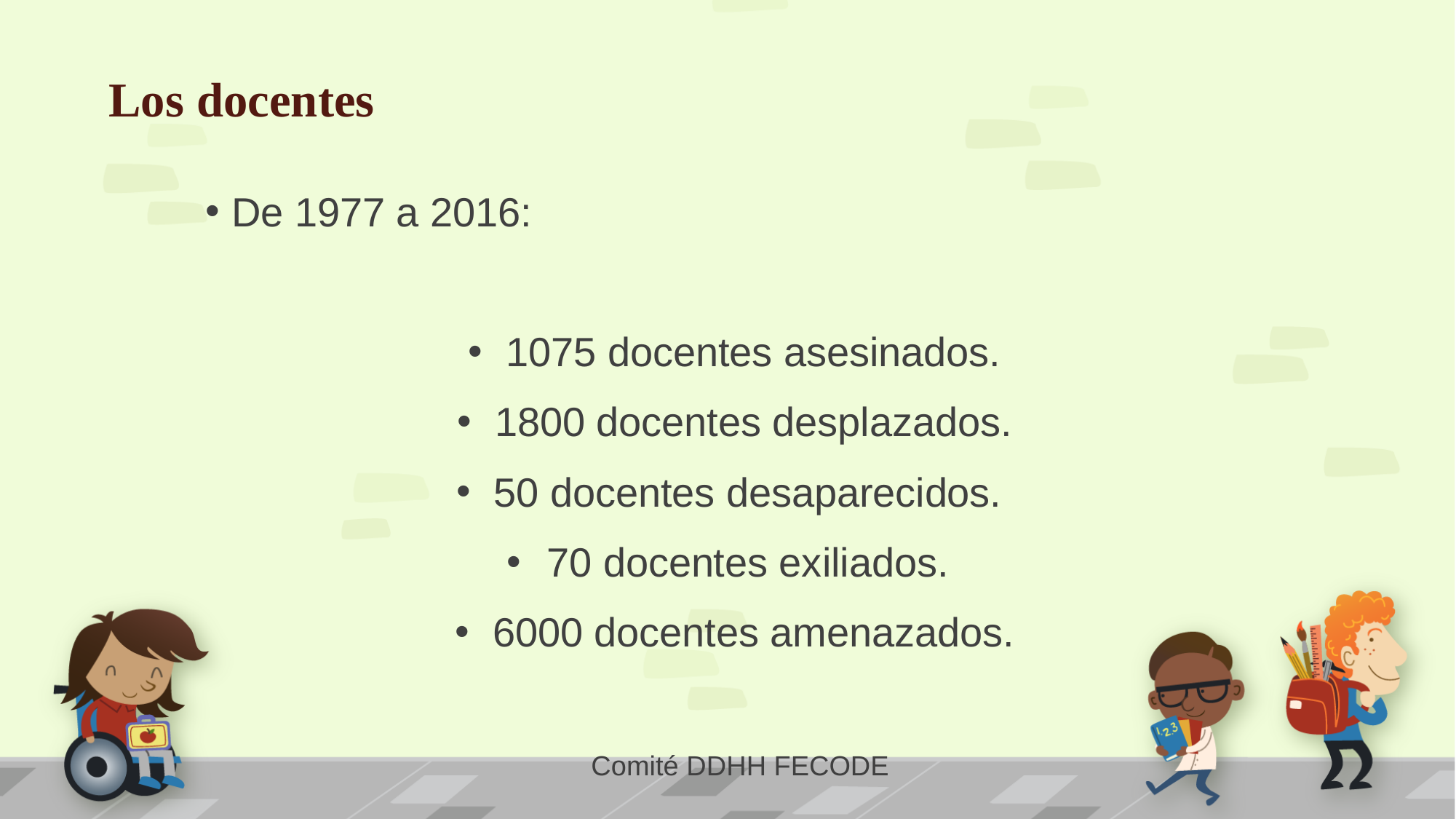

# Los docentes
De 1977 a 2016:

1075 docentes asesinados.
1800 docentes desplazados.
50 docentes desaparecidos.
70 docentes exiliados.
6000 docentes amenazados.

Comité DDHH FECODE